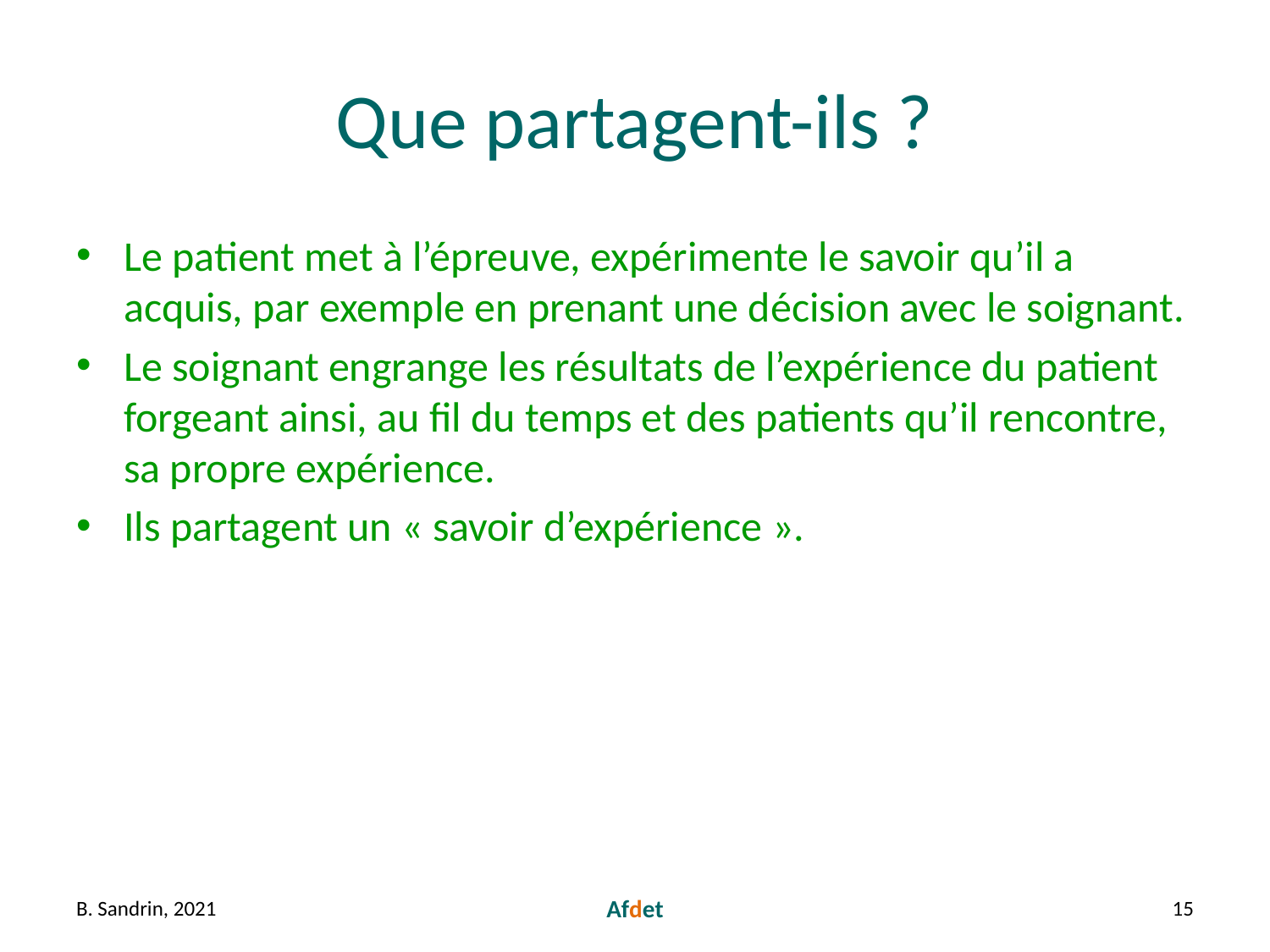

# Que partagent-ils ?
Le patient met à l’épreuve, expérimente le savoir qu’il a acquis, par exemple en prenant une décision avec le soignant.
Le soignant engrange les résultats de l’expérience du patient forgeant ainsi, au fil du temps et des patients qu’il rencontre, sa propre expérience.
Ils partagent un « savoir d’expérience ».

B. Sandrin, 2021
Afdet
15